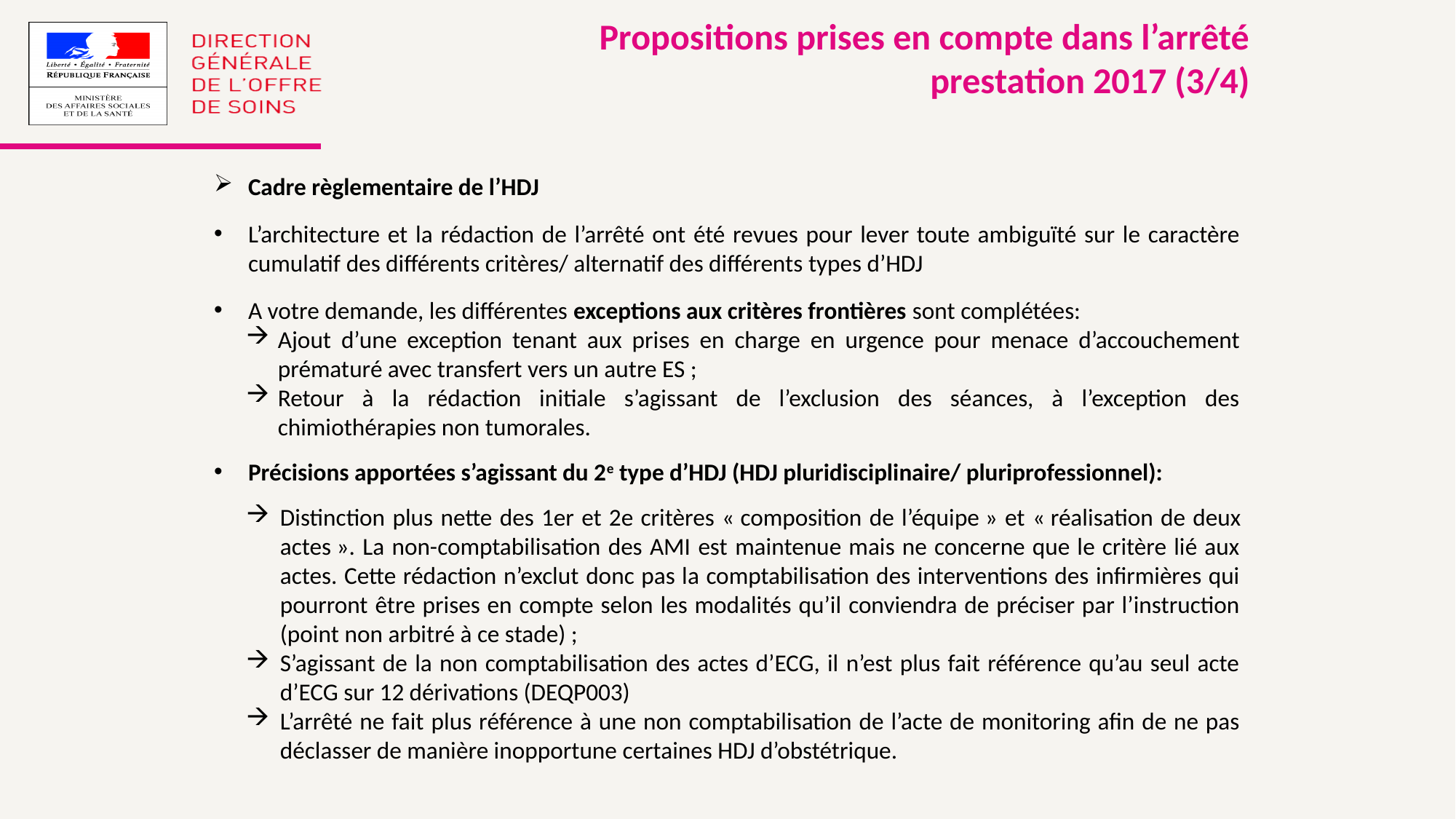

Propositions prises en compte dans l’arrêté prestation 2017 (3/4)

Cadre règlementaire de l’HDJ

L’architecture et la rédaction de l’arrêté ont été revues pour lever toute ambiguïté sur le caractère cumulatif des différents critères/ alternatif des différents types d’HDJ

A votre demande, les différentes exceptions aux critères frontières sont complétées:
Ajout d’une exception tenant aux prises en charge en urgence pour menace d’accouchement prématuré avec transfert vers un autre ES ;
Retour à la rédaction initiale s’agissant de l’exclusion des séances, à l’exception des chimiothérapies non tumorales.

Précisions apportées s’agissant du 2e type d’HDJ (HDJ pluridisciplinaire/ pluriprofessionnel):

Distinction plus nette des 1er et 2e critères « composition de l’équipe » et « réalisation de deux actes ». La non-comptabilisation des AMI est maintenue mais ne concerne que le critère lié aux actes. Cette rédaction n’exclut donc pas la comptabilisation des interventions des infirmières qui pourront être prises en compte selon les modalités qu’il conviendra de préciser par l’instruction (point non arbitré à ce stade) ;
S’agissant de la non comptabilisation des actes d’ECG, il n’est plus fait référence qu’au seul acte d’ECG sur 12 dérivations (DEQP003)
L’arrêté ne fait plus référence à une non comptabilisation de l’acte de monitoring afin de ne pas déclasser de manière inopportune certaines HDJ d’obstétrique.